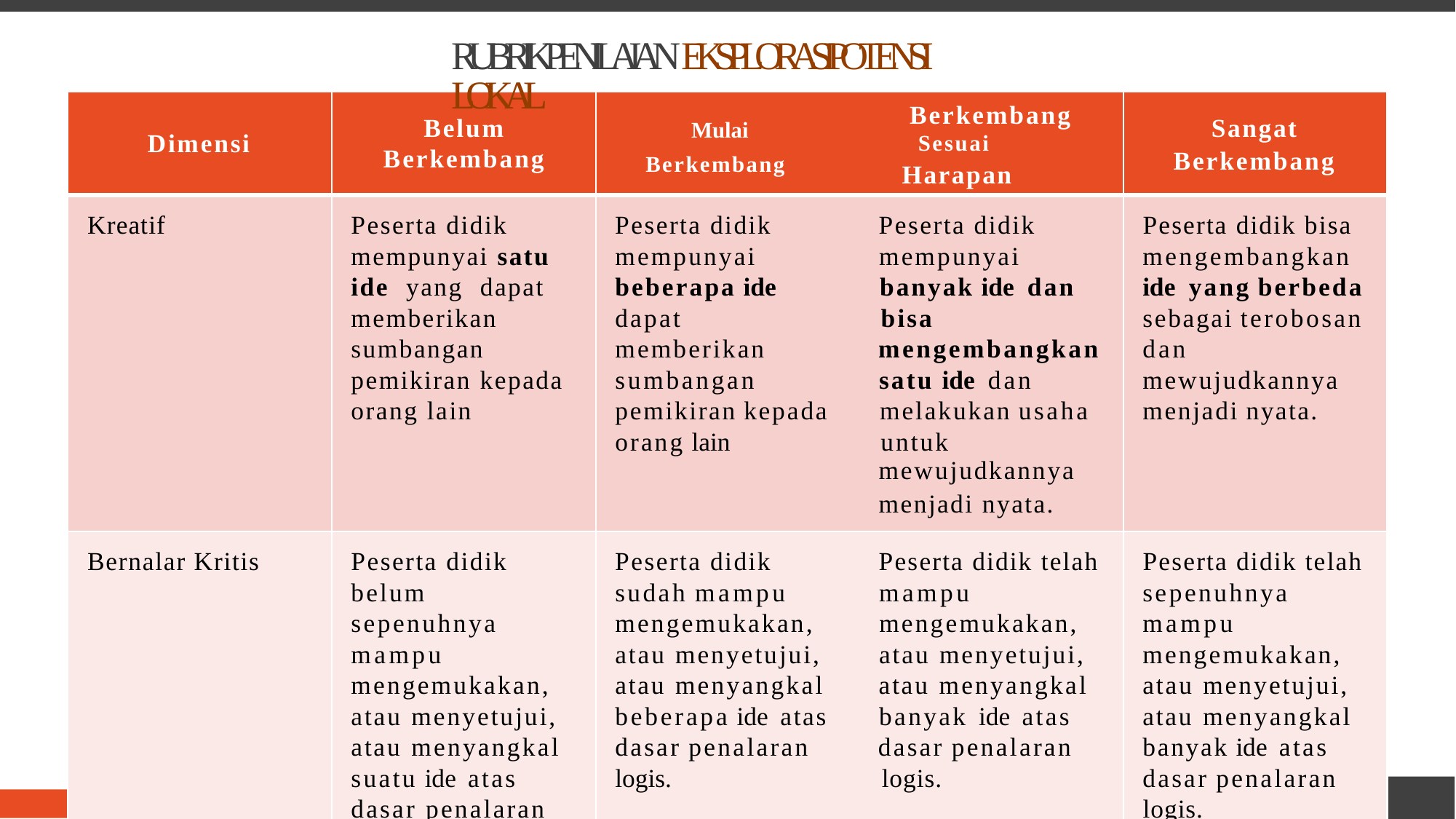

RUBRIK PENILAIAN EKSPLORASI POTENSI LOKAL

Dimensi

Belum
Berkembang

Mulai                             Sesuai
Berkembang                 Harapan

Sangat
Berkembang
Berkembang

mempunyai satu ide  yang  dapat memberikan sumbangan pemikiran kepada orang lain

mempunyai               mempunyai beberapa ide               banyak ide  dan dapat                         bisa
memberikan              mengembangkan sumbangan               satu ide  dan pemikiran kepada      melakukan usaha orang lain                      untuk
mewujudkannya

mengembangkan ide  yang berbeda sebagai terobosan dan mewujudkannya menjadi nyata.
Kreatif
Peserta didik
Peserta didik
Peserta didik
Peserta didik bisa
menjadi nyata.

belum sepenuhnya mampu mengemukakan, atau menyetujui, atau menyangkal suatu ide atas

sudah mampu           mampu mengemukakan,        mengemukakan, atau menyetujui,       atau menyetujui, atau menyangkal      atau menyangkal beberapa ide atas      banyak ide atas dasar penalaran        dasar penalaran logis.                                logis.

sepenuhnya mampu mengemukakan, atau menyetujui, atau menyangkal banyak ide atas dasar penalaran
Bernalar Kritis
Peserta didik
Peserta didik
Peserta didik telah
Peserta didik telah

dasar penalaran
logis.